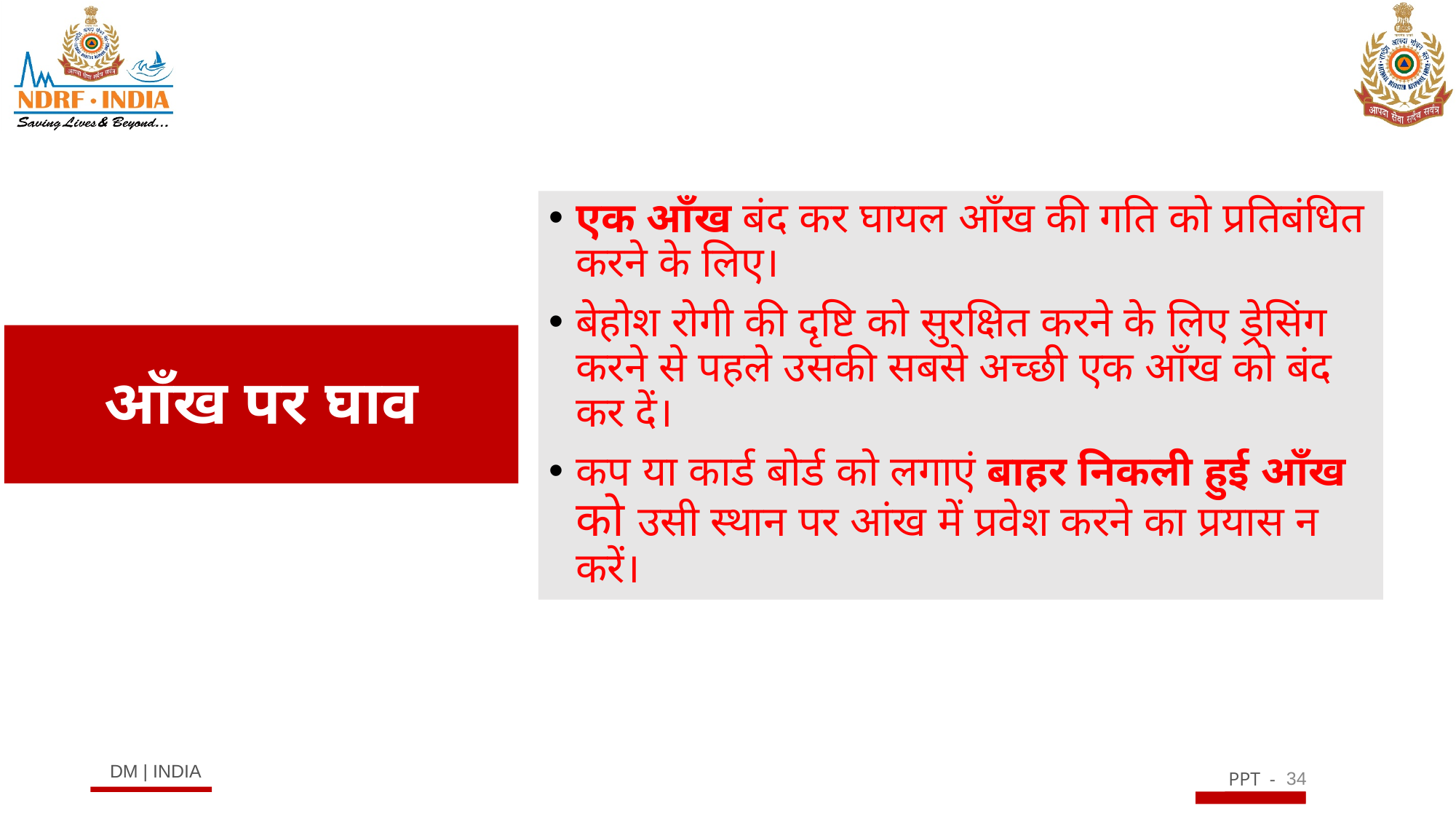

एक आँख बंद कर घायल आँख की गति को प्रतिबंधित करने के लिए।
बेहोश रोगी की दृष्टि को सुरक्षित करने के लिए ड्रेसिंग करने से पहले उसकी सबसे अच्छी एक आँख को बंद कर दें।
कप या कार्ड बोर्ड को लगाएं बाहर निकली हुई आँख को उसी स्थान पर आंख में प्रवेश करने का प्रयास न करें।
# आँख पर घाव
34